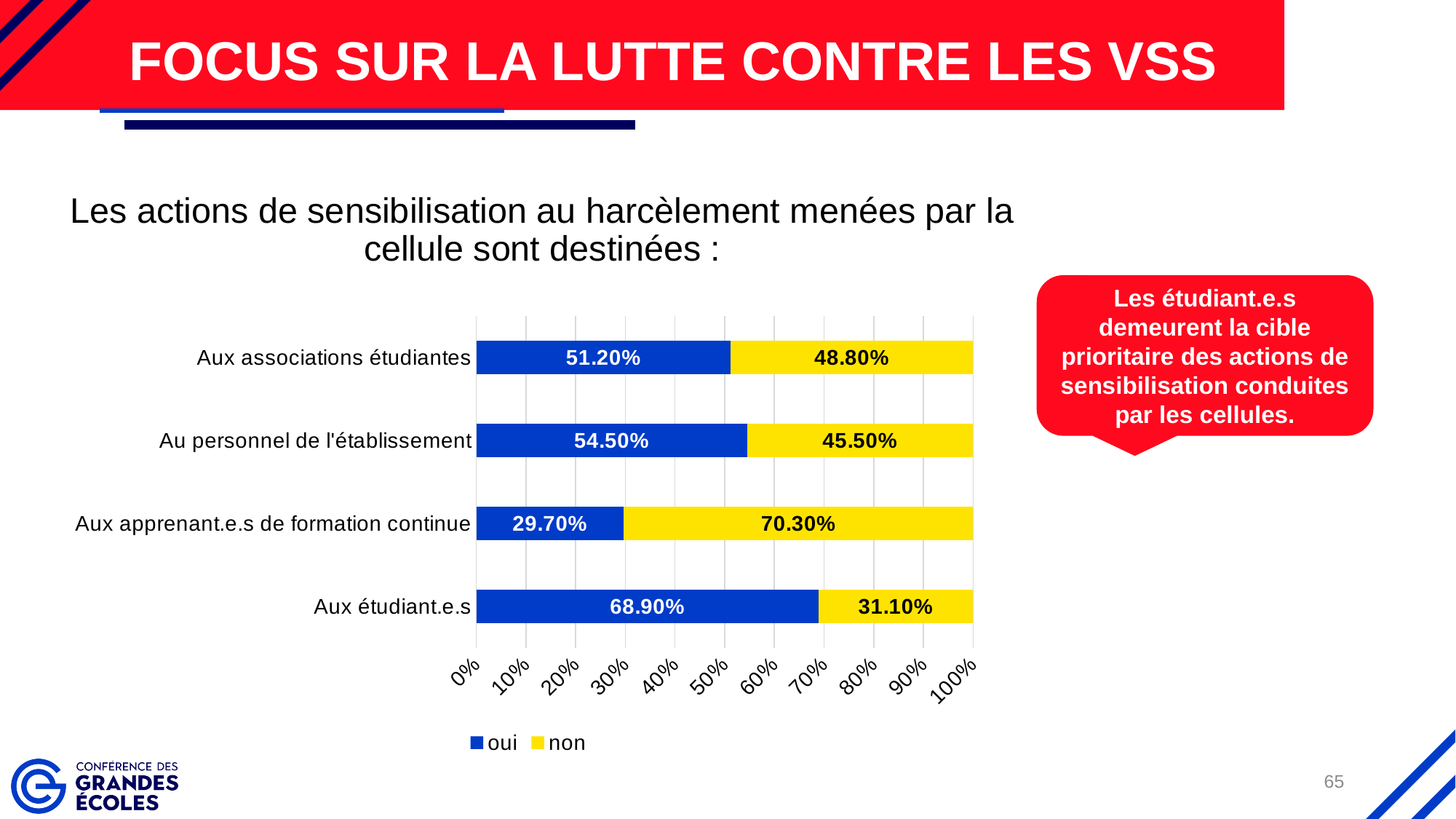

Focus sur la lutte contre les VSS
Les actions de sensibilisation au harcèlement menées par la cellule sont destinées :
Les étudiant.e.s demeurent la cible prioritaire des actions de sensibilisation conduites par les cellules.

### Chart

| Category | oui | non |
|---|---|---|
| Aux étudiant.e.s | 0.689 | 0.311 |
| Aux apprenant.e.s de formation continue | 0.297 | 0.703 |
| Au personnel de l'établissement | 0.545 | 0.455 |
| Aux associations étudiantes | 0.512 | 0.488 |
65